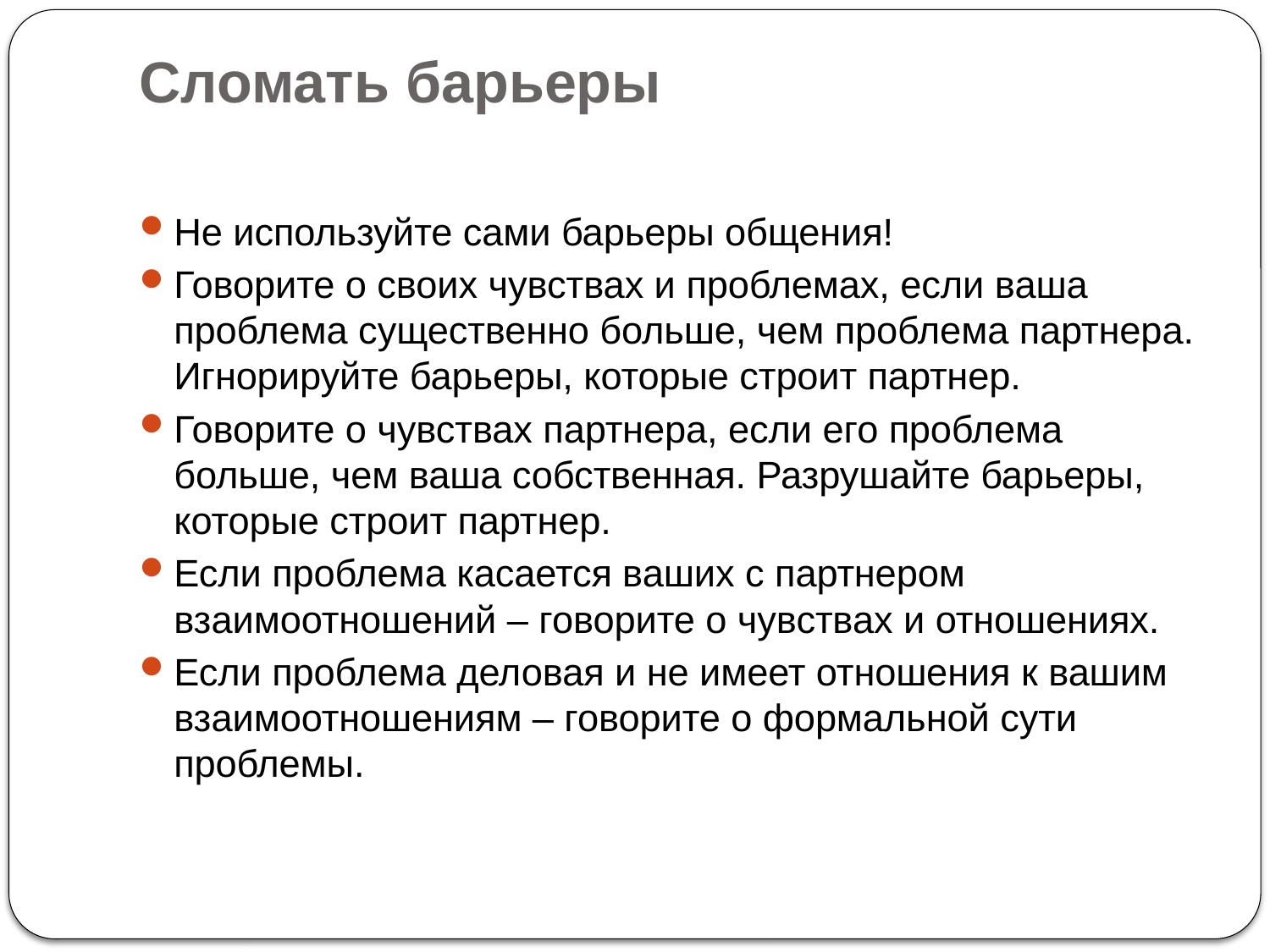

# Сломать барьеры
Не используйте сами барьеры общения!
Говорите о своих чувствах и проблемах, если ваша проблема существенно больше, чем проблема партнера. Игнорируйте барьеры, которые строит партнер.
Говорите о чувствах партнера, если его проблема больше, чем ваша собственная. Разрушайте барьеры, которые строит партнер.
Если проблема касается ваших с партнером взаимоотношений – говорите о чувствах и отношениях.
Если проблема деловая и не имеет отношения к вашим взаимоотношениям – говорите о формальной сути проблемы.